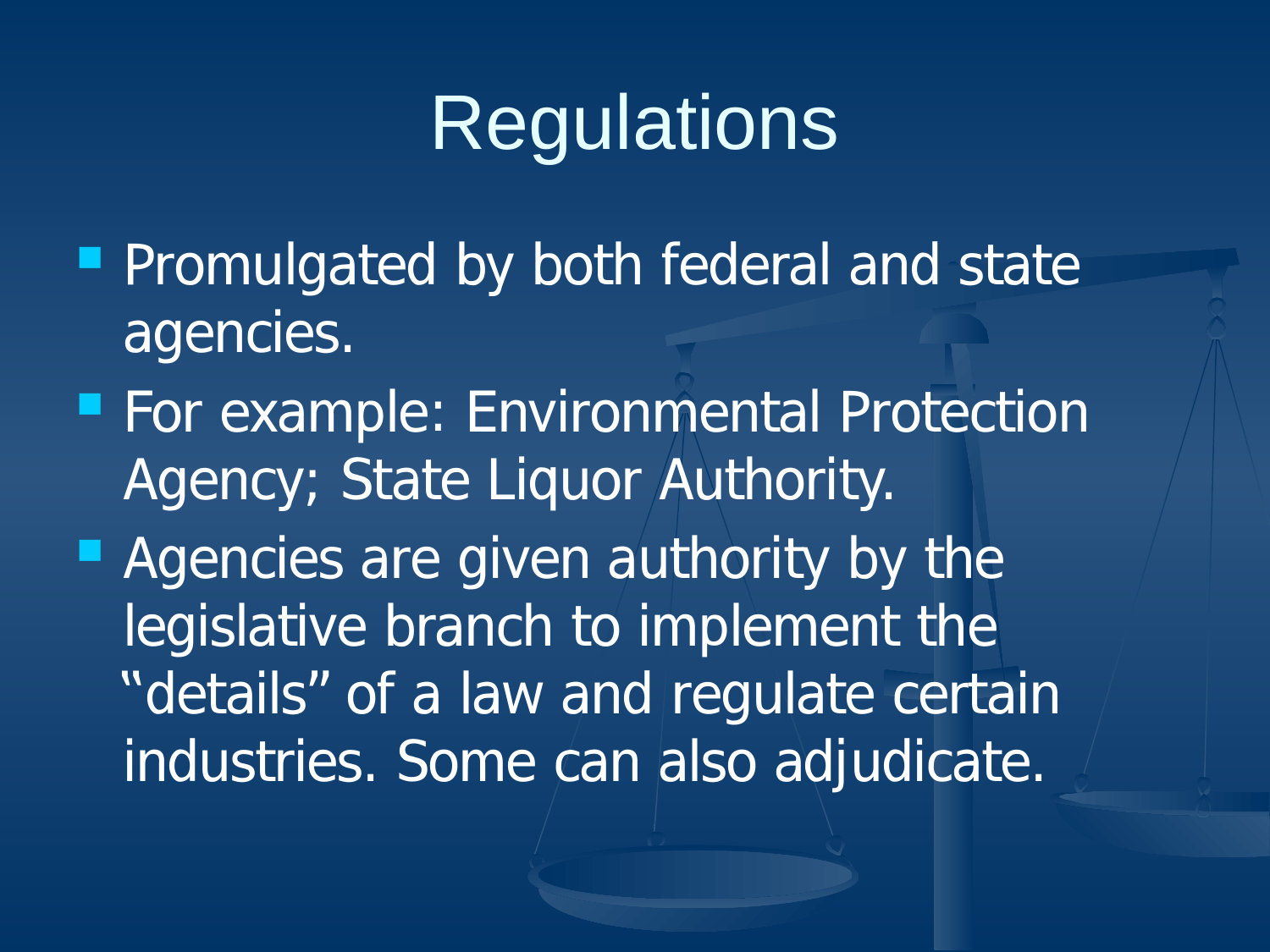

# Regulations
Promulgated by both federal and state agencies.
For example: Environmental Protection Agency; State Liquor Authority.
Agencies are given authority by the legislative branch to implement the “details” of a law and regulate certain industries. Some can also adjudicate.